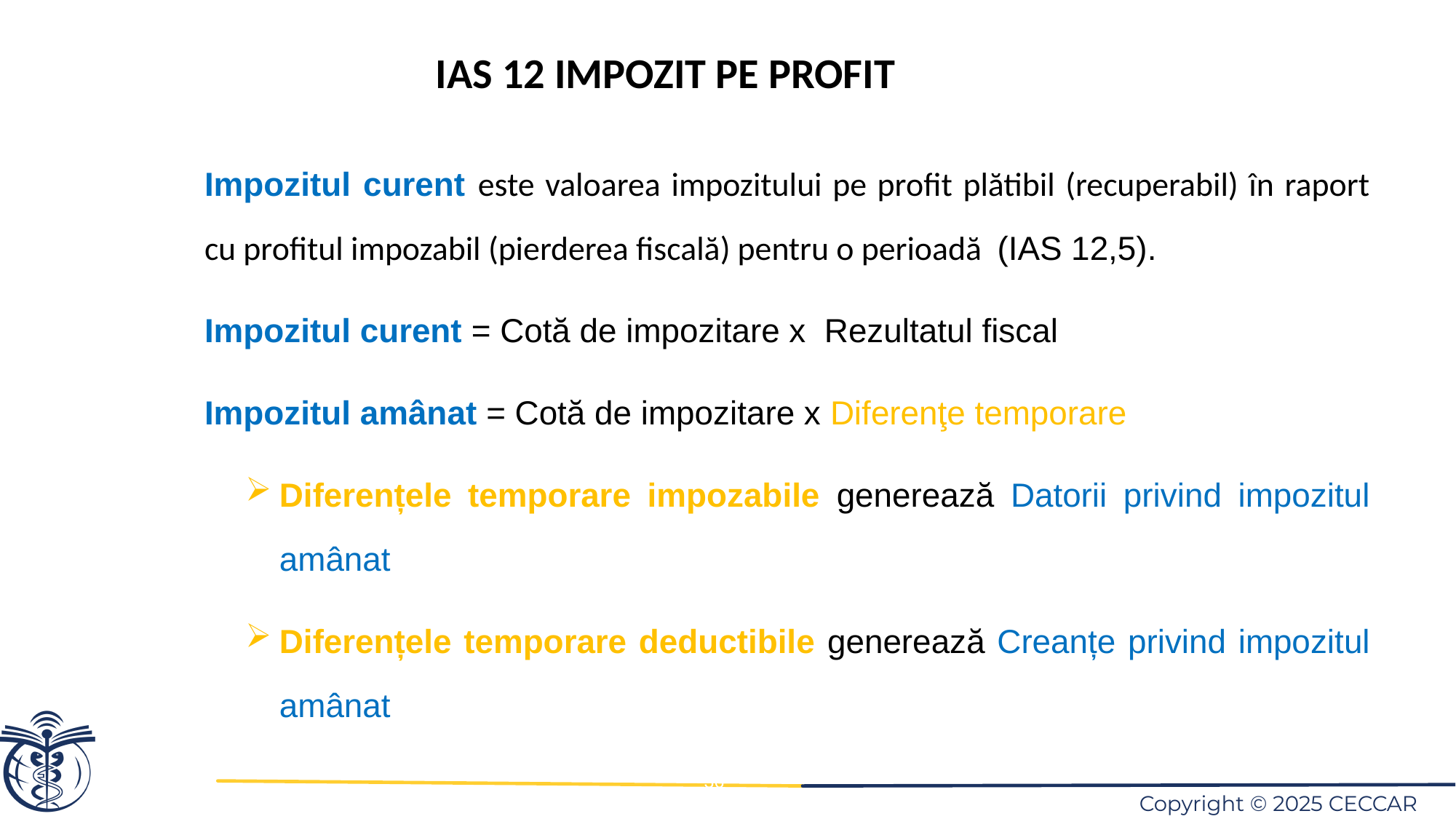

IAS 12 IMPOZIT PE PROFIT
Impozitul curent este valoarea impozitului pe profit plătibil (recuperabil) în raport cu profitul impozabil (pierderea fiscală) pentru o perioadă  (IAS 12,5).
Impozitul curent = Cotă de impozitare x  Rezultatul fiscal
Impozitul amânat = Cotă de impozitare x Diferenţe temporare
Diferențele temporare impozabile generează Datorii privind impozitul amânat
Diferențele temporare deductibile generează Creanțe privind impozitul amânat
36